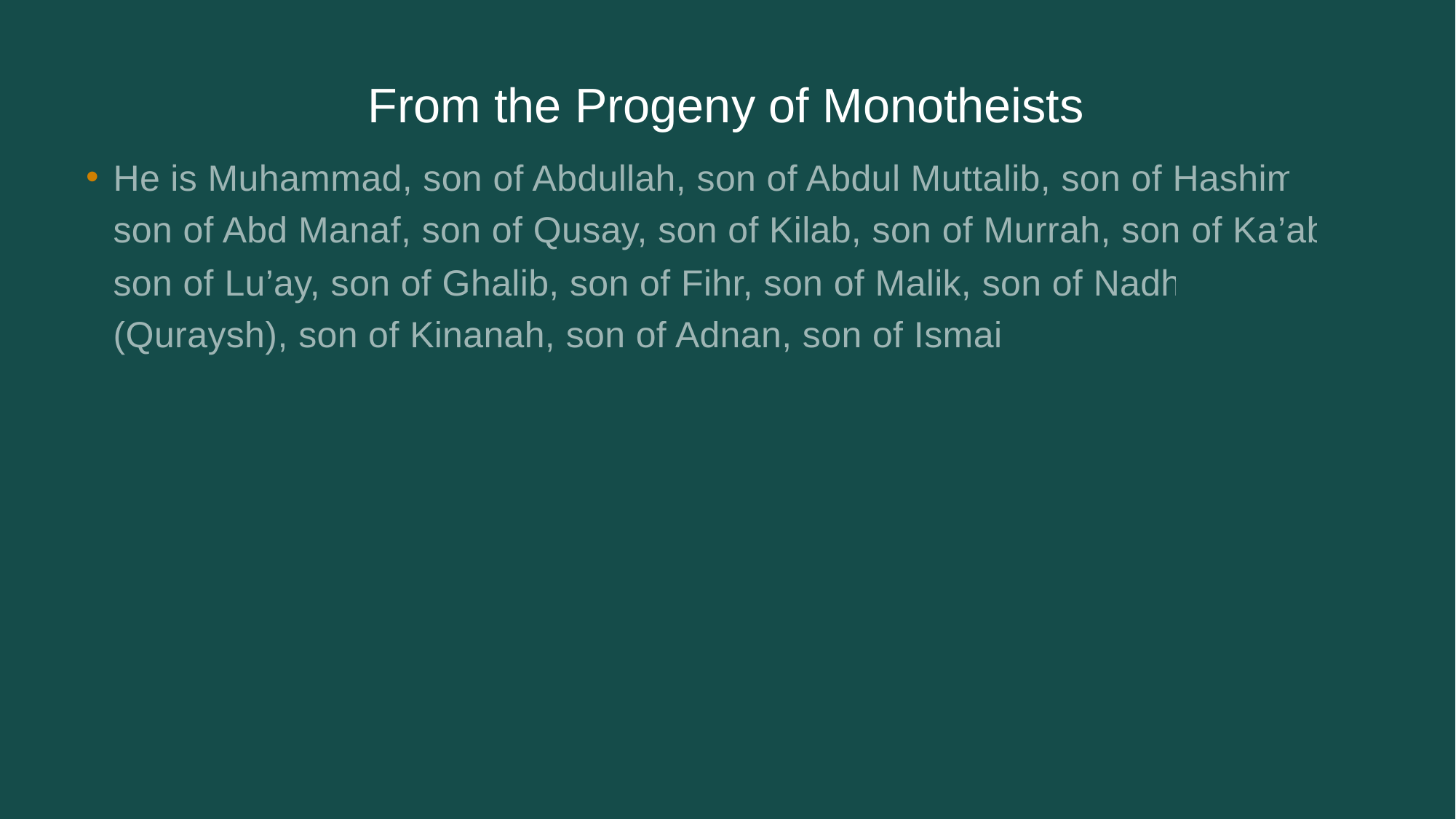

# From the Progeny of Monotheists
He is Muhammad, son of Abdullah, son of Abdul Muttalib, son of Hashim, son of Abd Manaf, son of Qusay, son of Kilab, son of Murrah, son of Ka’ab, son of Lu’ay, son of Ghalib, son of Fihr, son of Malik, son of Nadhr (Quraysh), son of Kinanah, son of Adnan, son of Ismail.